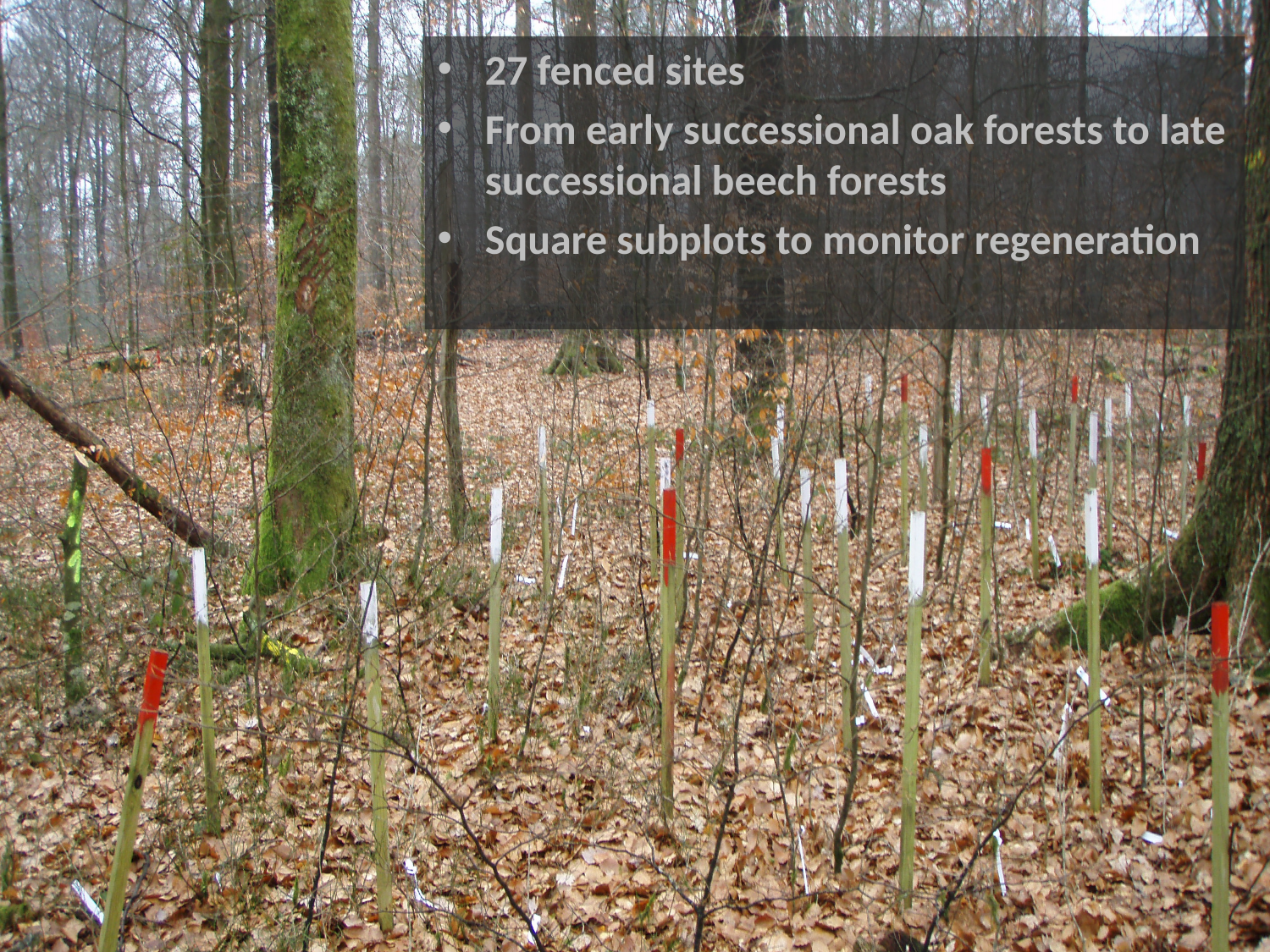

27 fenced sites
From early successional oak forests to late successional beech forests
Square subplots to monitor regeneration